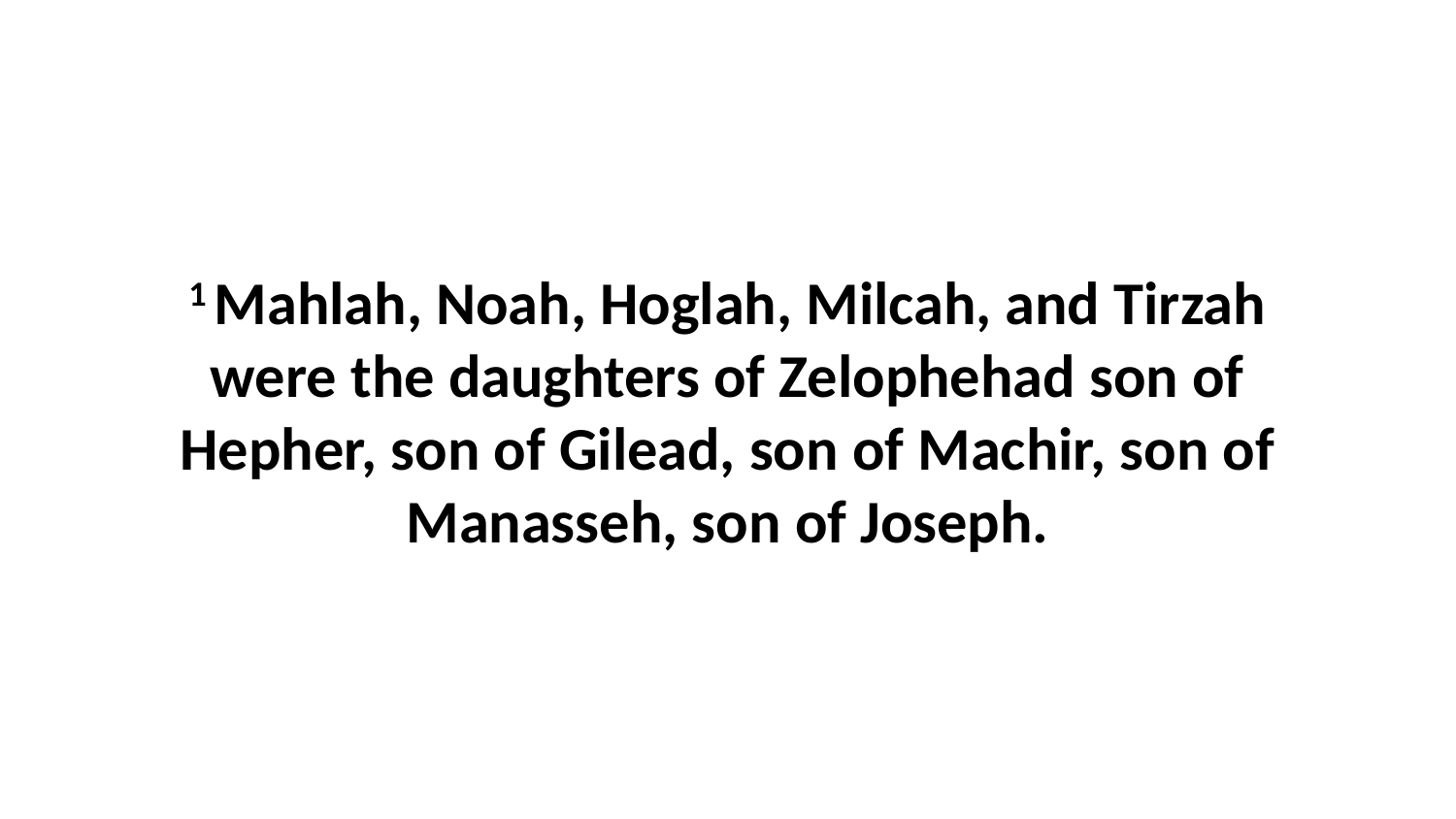

1 Mahlah, Noah, Hoglah, Milcah, and Tirzah were the daughters of Zelophehad son of Hepher, son of Gilead, son of Machir, son of Manasseh, son of Joseph.